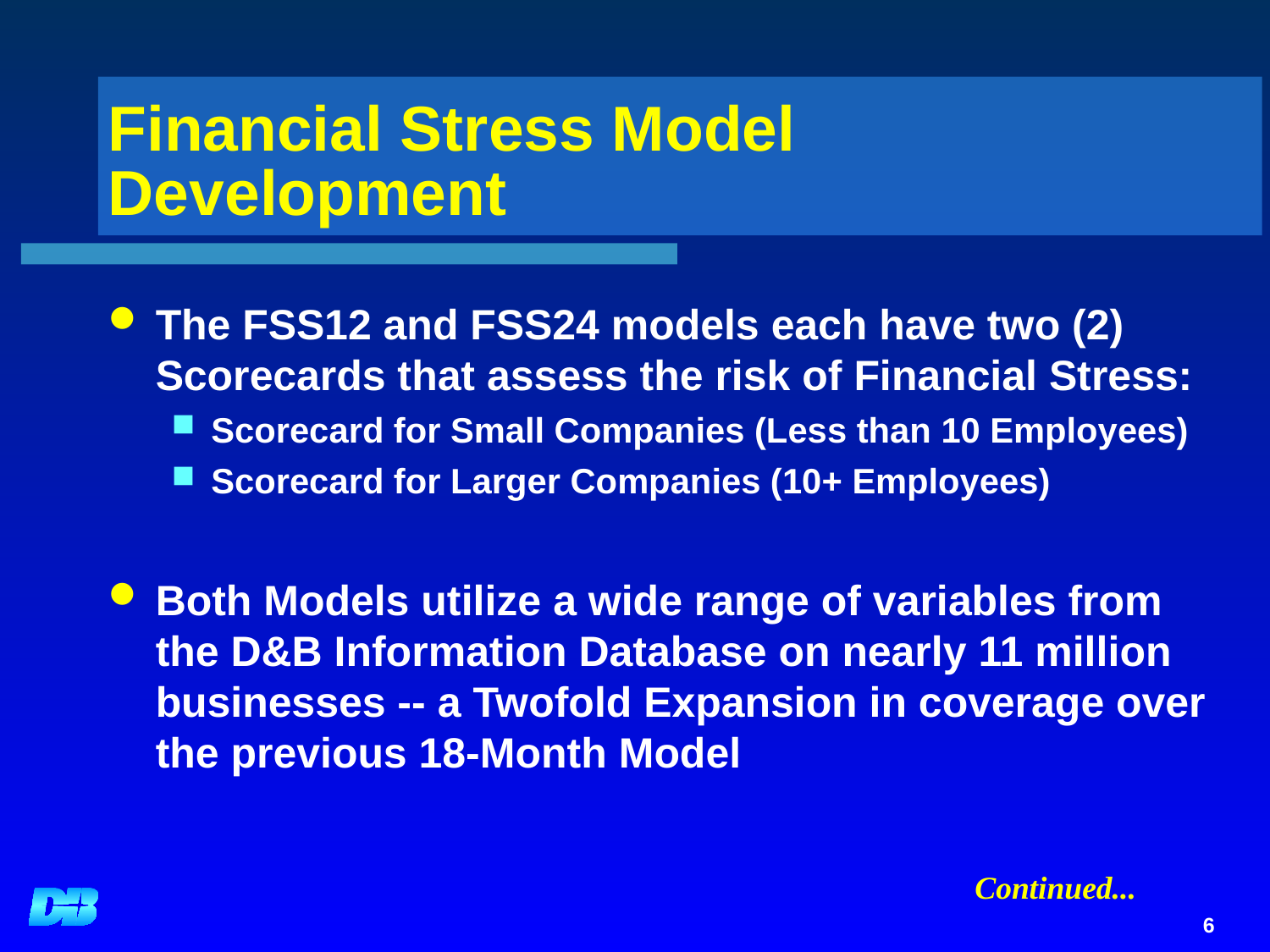

6
# Financial Stress Model Development
The FSS12 and FSS24 models each have two (2) Scorecards that assess the risk of Financial Stress:
Scorecard for Small Companies (Less than 10 Employees)
Scorecard for Larger Companies (10+ Employees)

Both Models utilize a wide range of variables from the D&B Information Database on nearly 11 million businesses -- a Twofold Expansion in coverage over the previous 18-Month Model
 Continued...